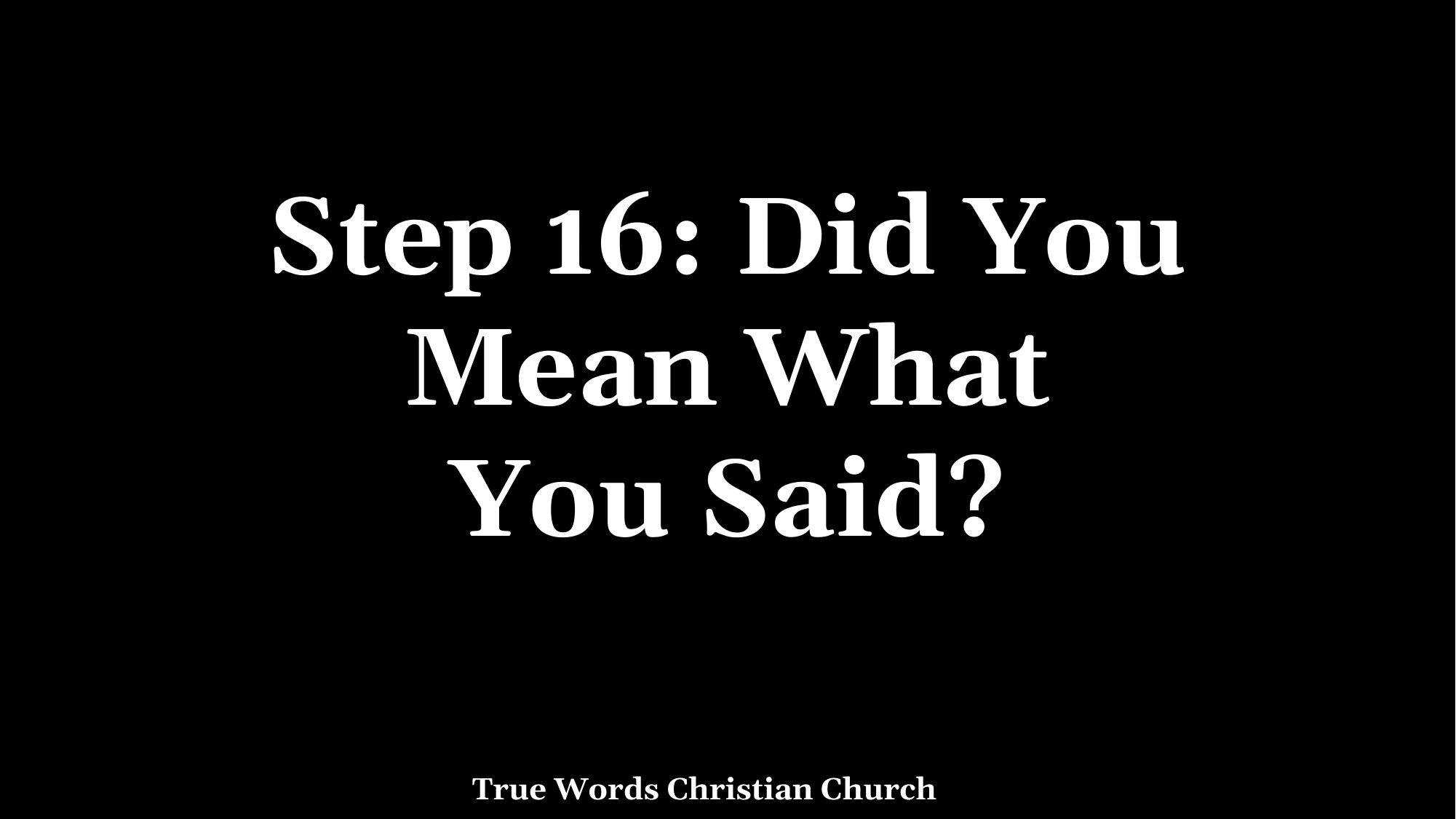

Step 16: Did You
Mean What
You Said?
True Words Christian Church